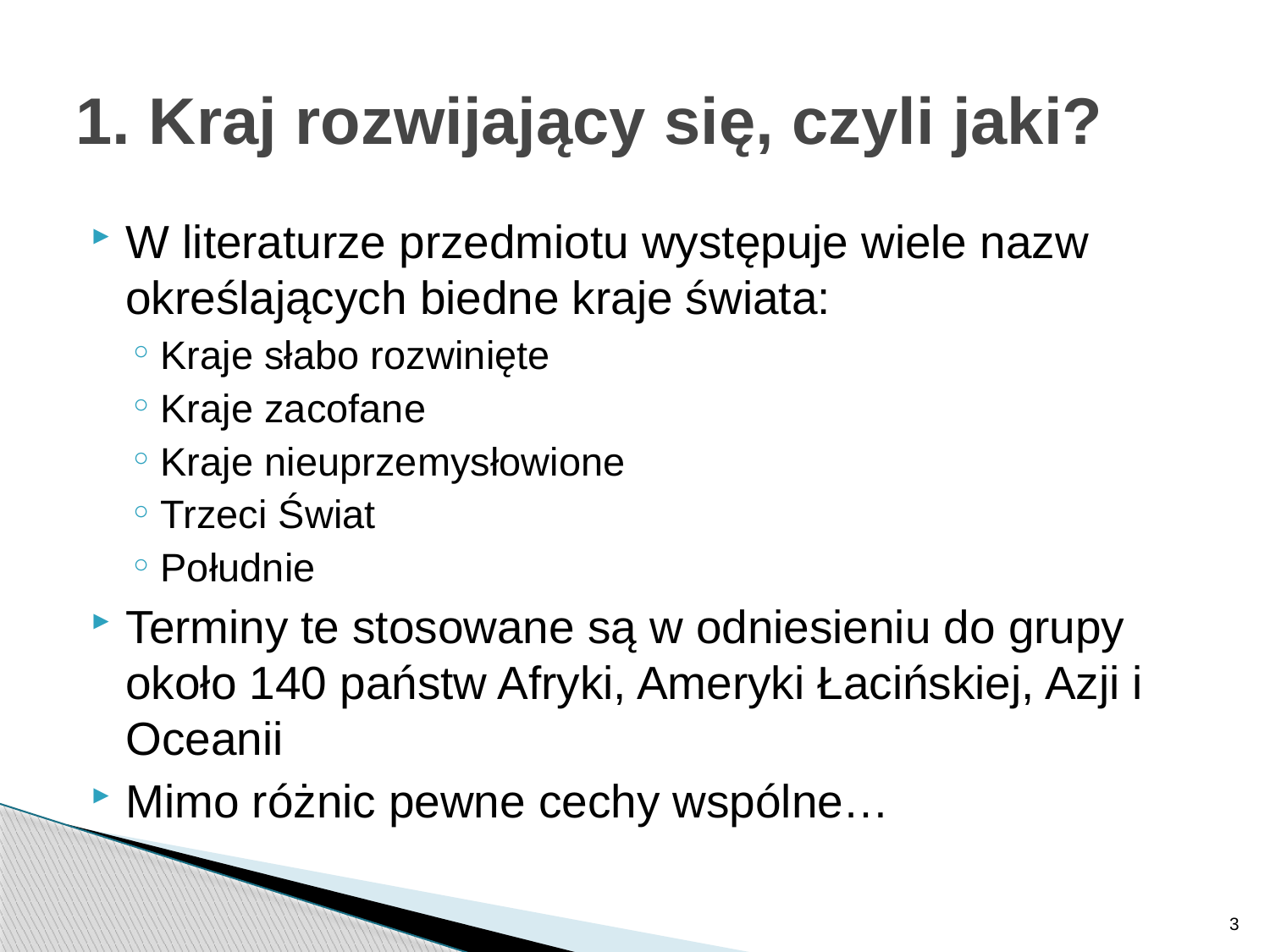

# 1. Kraj rozwijający się, czyli jaki?
W literaturze przedmiotu występuje wiele nazw określających biedne kraje świata:
Kraje słabo rozwinięte
Kraje zacofane
Kraje nieuprzemysłowione
Trzeci Świat
Południe
Terminy te stosowane są w odniesieniu do grupy około 140 państw Afryki, Ameryki Łacińskiej, Azji i Oceanii
Mimo różnic pewne cechy wspólne…
3